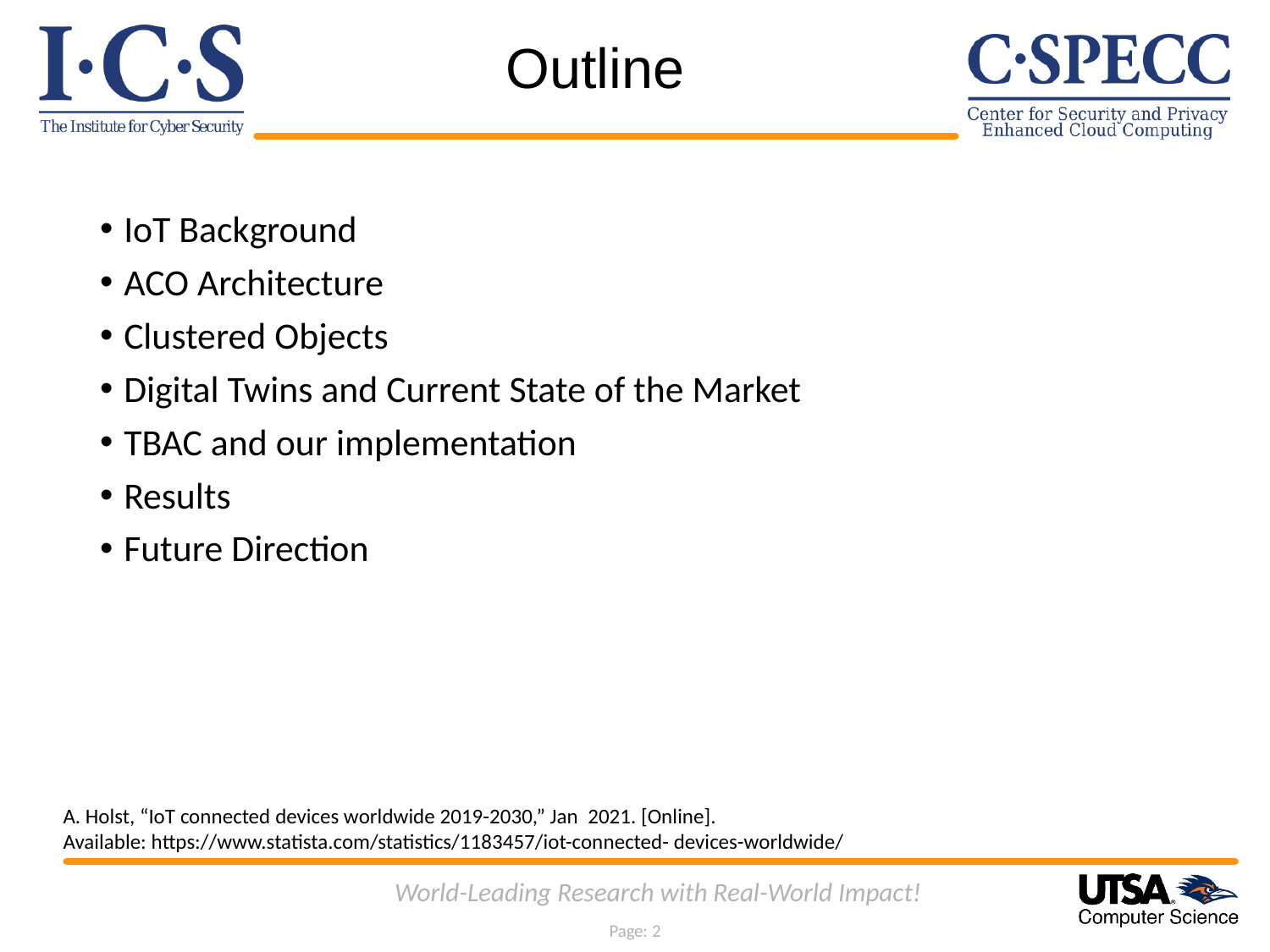

# Outline

IoT Background
ACO Architecture
Clustered Objects
Digital Twins and Current State of the Market
TBAC and our implementation
Results
Future Direction

A. Holst, “IoT connected devices worldwide 2019-2030,” Jan  2021. [Online].
Available: https://www.statista.com/statistics/1183457/iot-connected- devices-worldwide/
World-Leading Research with Real-World Impact!
Page: 2